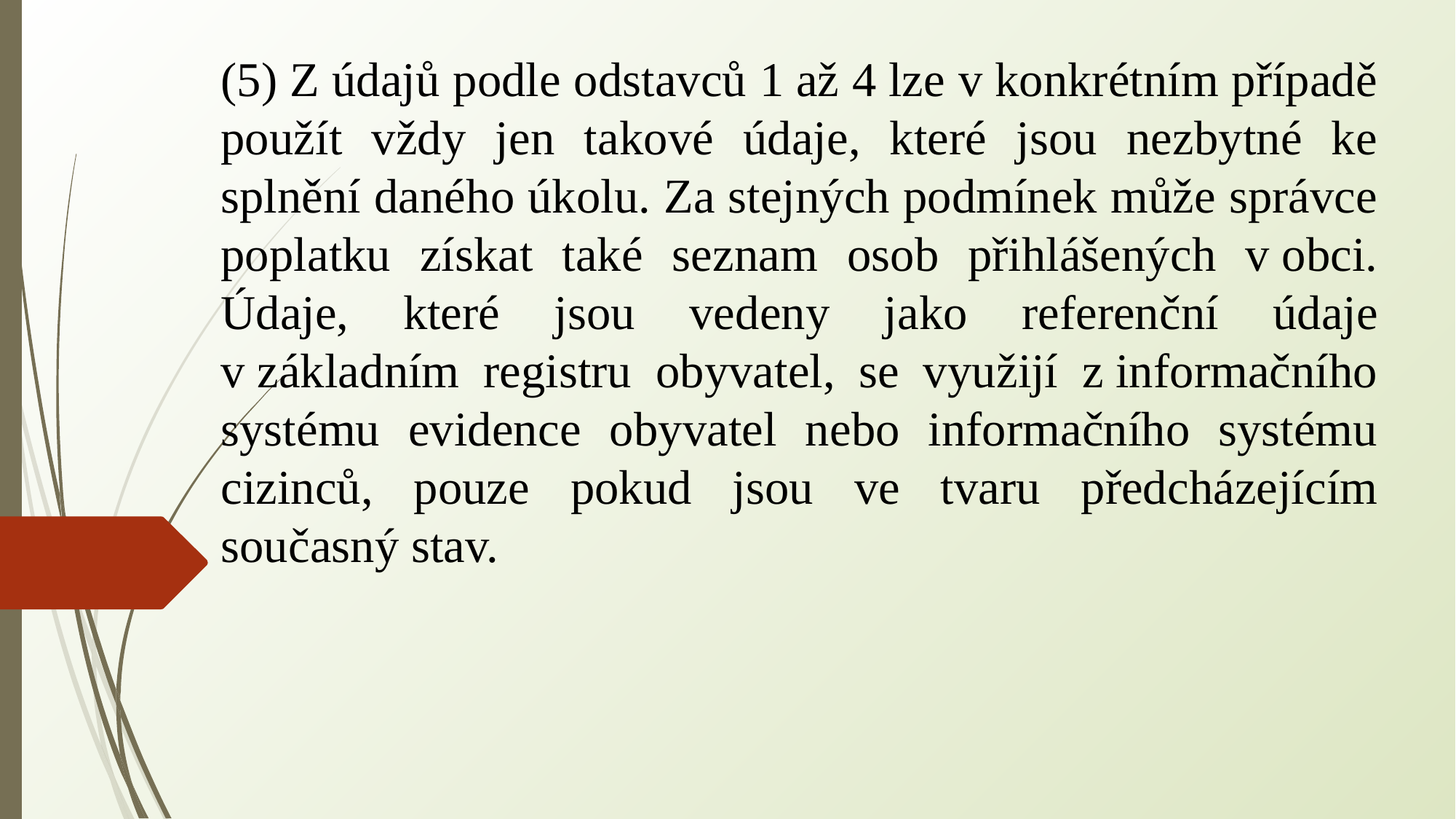

(5) Z údajů podle odstavců 1 až 4 lze v konkrétním případě použít vždy jen takové údaje, které jsou nezbytné ke splnění daného úkolu. Za stejných podmínek může správce poplatku získat také seznam osob přihlášených v obci. Údaje, které jsou vedeny jako referenční údaje v základním registru obyvatel, se využijí z informačního systému evidence obyvatel nebo informačního systému cizinců, pouze pokud jsou ve tvaru předcházejícím současný stav.